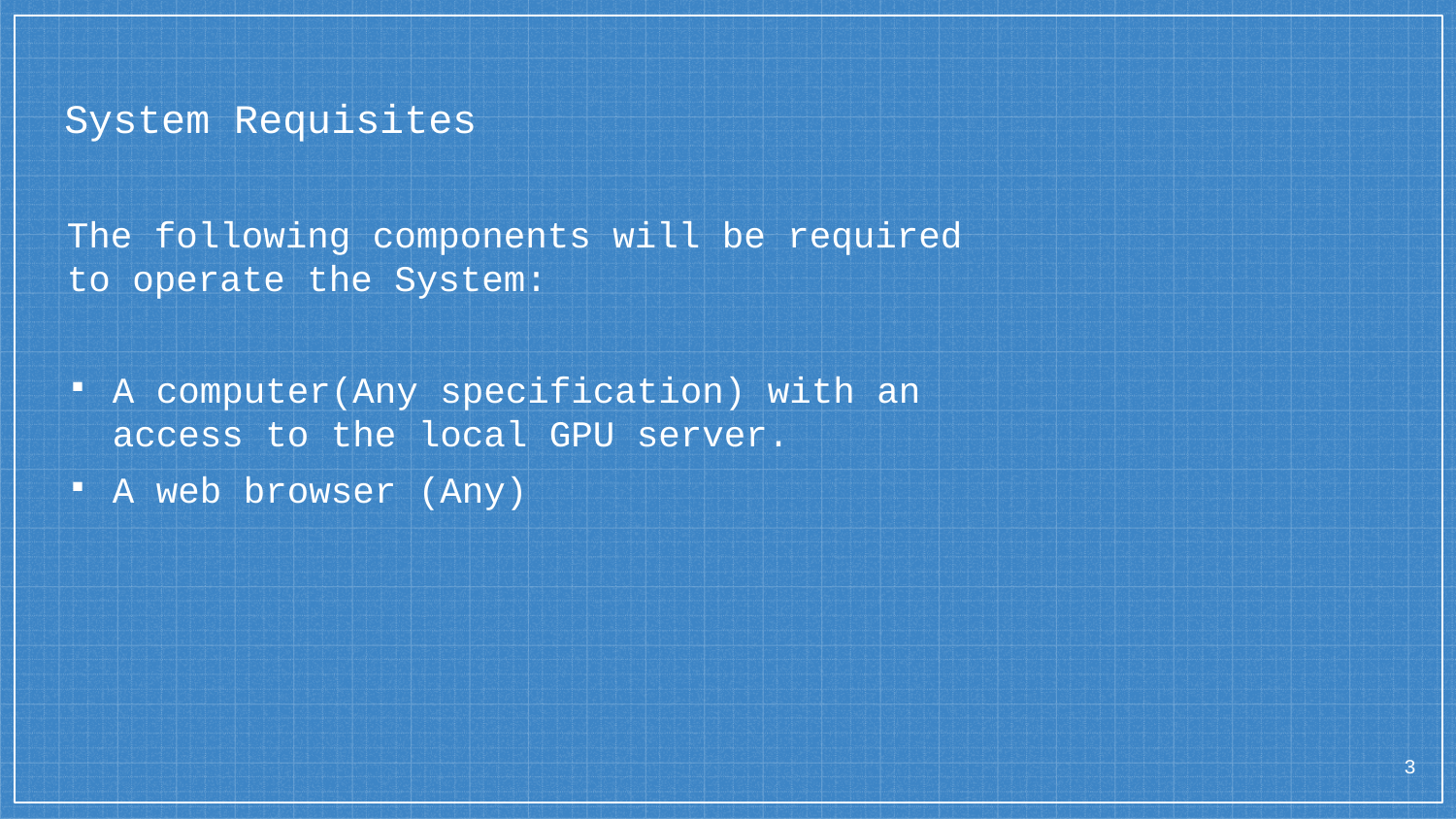

System Requisites
# The following components will be required to operate the System:

A computer(Any specification) with an access to the local GPU server.
A web browser (Any)
3